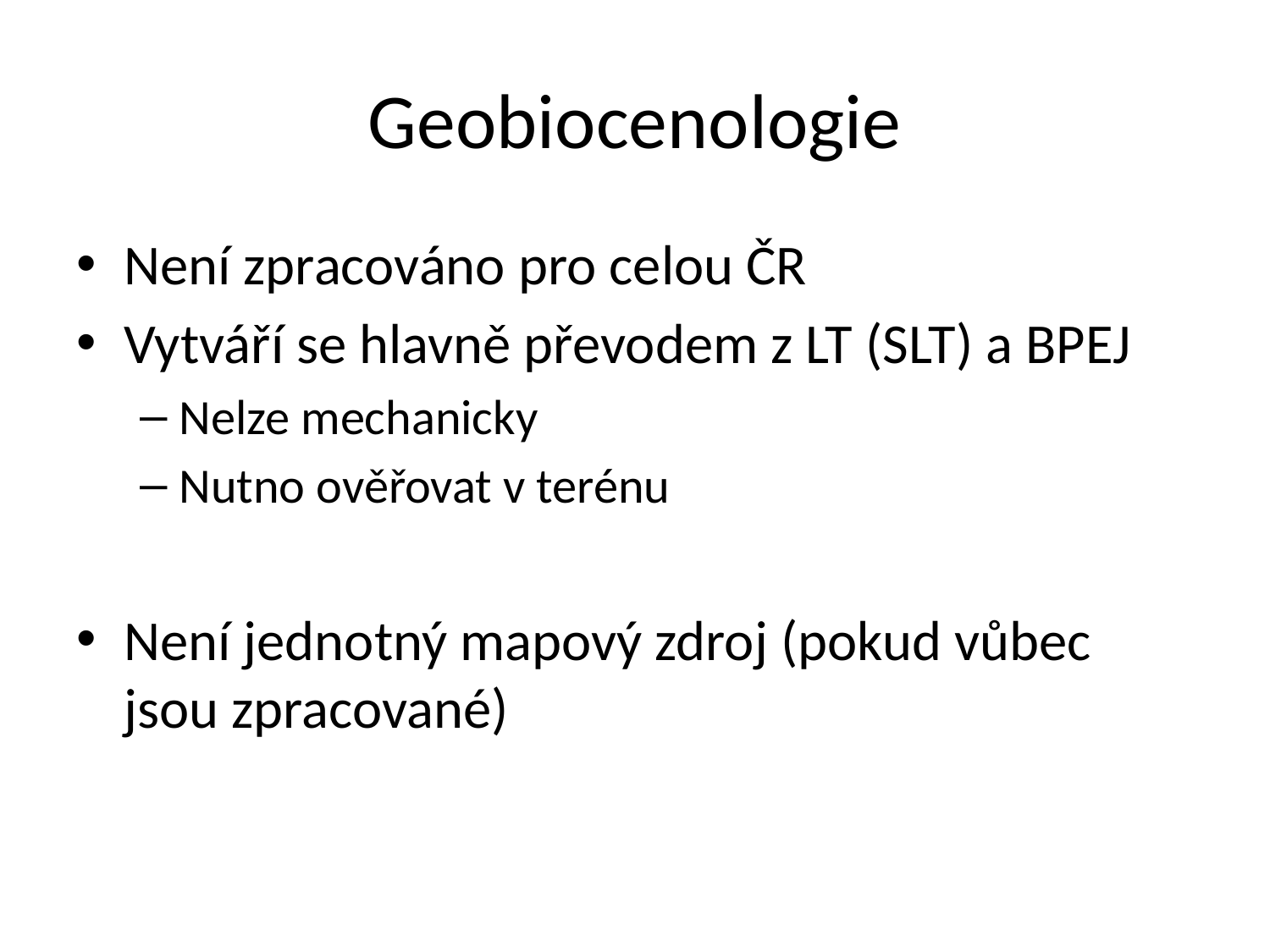

# Geobiocenologie
Není zpracováno pro celou ČR
Vytváří se hlavně převodem z LT (SLT) a BPEJ
Nelze mechanicky
Nutno ověřovat v terénu

Není jednotný mapový zdroj (pokud vůbec jsou zpracované)